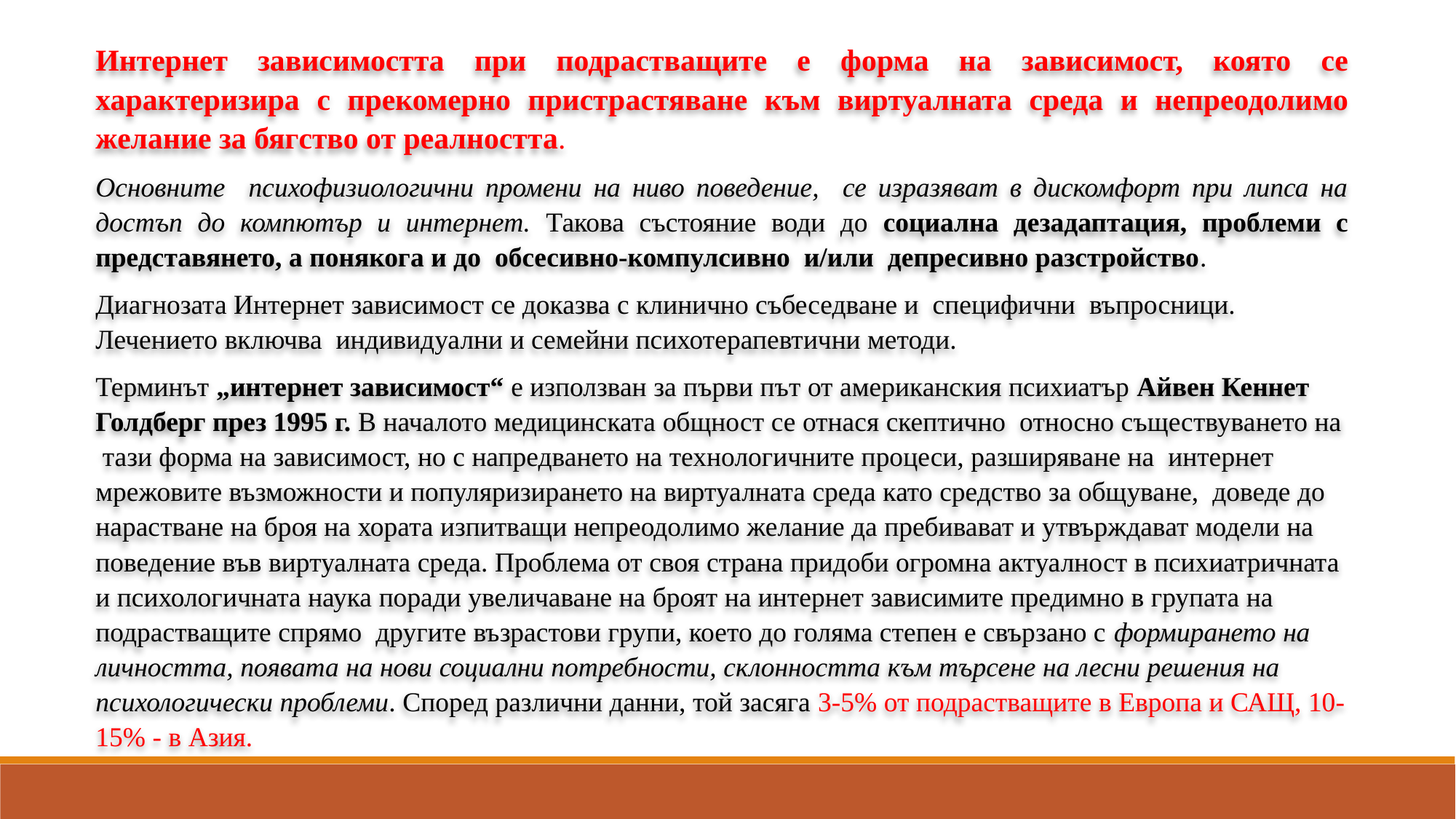

Интернет зависимостта при подрастващите е форма на зависимост, която се характеризира с прекомерно пристрастяване към виртуалната среда и непреодолимо желание за бягство от реалността.
Основните  психофизиологични промени на ниво поведение,  се изразяват в дискомфорт при липса на достъп до компютър и интернет. Такова състояние води до социална дезадаптация, проблеми с представянето, а понякога и до  обсесивно-компулсивно  и/или  депресивно разстройство.
Диагнозата Интернет зависимост се доказва с клинично събеседване и  специфични  въпросници. Лечението включва  индивидуални и семейни психотерапевтични методи.
Терминът „интернет зависимост“ е използван за първи път от американския психиатър Айвен Кеннет Голдберг през 1995 г. В началото медицинската общност се отнася скептично  относно съществуването на  тази форма на зависимост, но с напредването на технологичните процеси, разширяване на  интернет мрежовите възможности и популяризирането на виртуалната среда като средство за общуване,  доведе до нарастване на броя на хората изпитващи непреодолимо желание да пребивават и утвърждават модели на поведение във виртуалната среда. Проблема от своя страна придоби огромна актуалност в психиатричната и психологичната наука поради увеличаване на броят на интернет зависимите предимно в групата на  подрастващите спрямо  другите възрастови групи, което до голяма степен е свързано с формирането на личността, появата на нови социални потребности, склонността към търсене на лесни решения на психологически проблеми. Според различни данни, той засяга 3-5% от подрастващите в Европа и САЩ, 10-15% - в Азия.